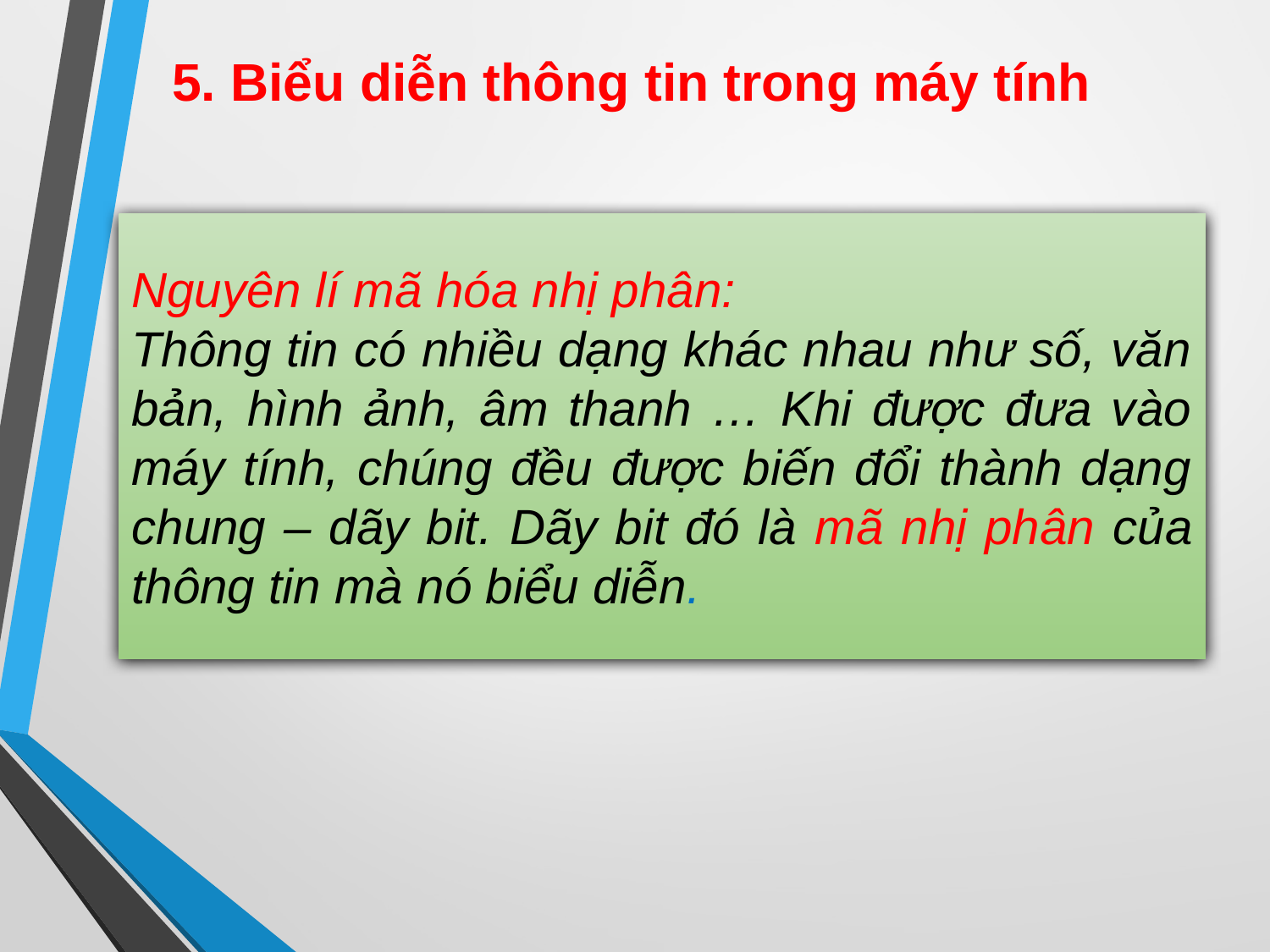

# 5. Biểu diễn thông tin trong máy tính
Nguyên lí mã hóa nhị phân:
Thông tin có nhiều dạng khác nhau như số, văn bản, hình ảnh, âm thanh … Khi được đưa vào máy tính, chúng đều được biến đổi thành dạng chung – dãy bit. Dãy bit đó là mã nhị phân của thông tin mà nó biểu diễn.